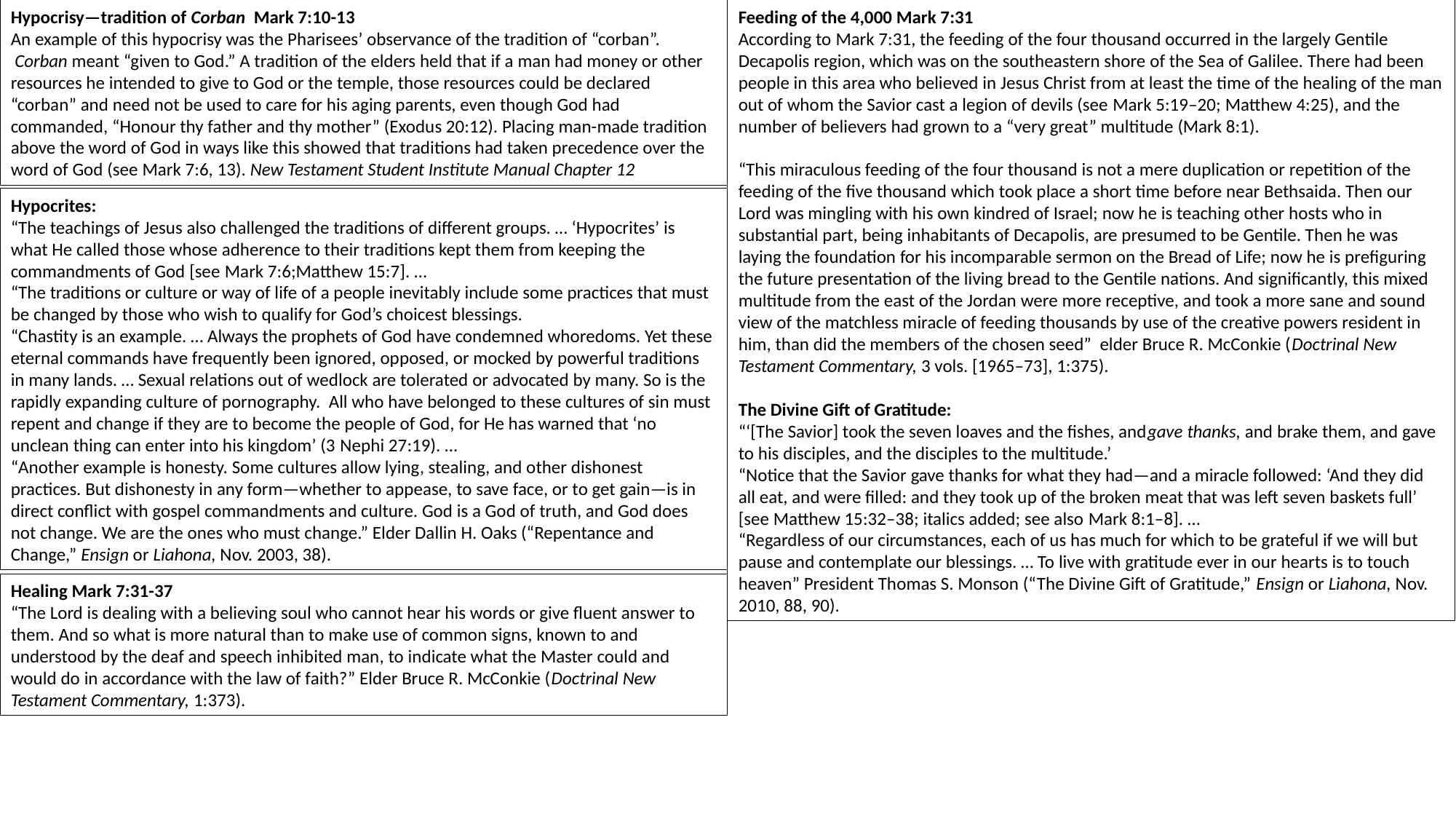

Hypocrisy—tradition of Corban  Mark 7:10-13
An example of this hypocrisy was the Pharisees’ observance of the tradition of “corban”.  Corban meant “given to God.” A tradition of the elders held that if a man had money or other resources he intended to give to God or the temple, those resources could be declared “corban” and need not be used to care for his aging parents, even though God had commanded, “Honour thy father and thy mother” (Exodus 20:12). Placing man-made tradition above the word of God in ways like this showed that traditions had taken precedence over the word of God (see Mark 7:6, 13). New Testament Student Institute Manual Chapter 12
Feeding of the 4,000 Mark 7:31
According to Mark 7:31, the feeding of the four thousand occurred in the largely Gentile Decapolis region, which was on the southeastern shore of the Sea of Galilee. There had been people in this area who believed in Jesus Christ from at least the time of the healing of the man out of whom the Savior cast a legion of devils (see Mark 5:19–20; Matthew 4:25), and the number of believers had grown to a “very great” multitude (Mark 8:1).

“This miraculous feeding of the four thousand is not a mere duplication or repetition of the feeding of the five thousand which took place a short time before near Bethsaida. Then our Lord was mingling with his own kindred of Israel; now he is teaching other hosts who in substantial part, being inhabitants of Decapolis, are presumed to be Gentile. Then he was laying the foundation for his incomparable sermon on the Bread of Life; now he is prefiguring the future presentation of the living bread to the Gentile nations. And significantly, this mixed multitude from the east of the Jordan were more receptive, and took a more sane and sound view of the matchless miracle of feeding thousands by use of the creative powers resident in him, than did the members of the chosen seed”  elder Bruce R. McConkie (Doctrinal New Testament Commentary, 3 vols. [1965–73], 1:375).

The Divine Gift of Gratitude:
“‘[The Savior] took the seven loaves and the fishes, andgave thanks, and brake them, and gave to his disciples, and the disciples to the multitude.’
“Notice that the Savior gave thanks for what they had—and a miracle followed: ‘And they did all eat, and were filled: and they took up of the broken meat that was left seven baskets full’ [see Matthew 15:32–38; italics added; see also Mark 8:1–8]. …
“Regardless of our circumstances, each of us has much for which to be grateful if we will but pause and contemplate our blessings. … To live with gratitude ever in our hearts is to touch heaven” President Thomas S. Monson (“The Divine Gift of Gratitude,” Ensign or Liahona, Nov. 2010, 88, 90).
Hypocrites:
“The teachings of Jesus also challenged the traditions of different groups. … ‘Hypocrites’ is what He called those whose adherence to their traditions kept them from keeping the commandments of God [see Mark 7:6;Matthew 15:7]. …
“The traditions or culture or way of life of a people inevitably include some practices that must be changed by those who wish to qualify for God’s choicest blessings.
“Chastity is an example. … Always the prophets of God have condemned whoredoms. Yet these eternal commands have frequently been ignored, opposed, or mocked by powerful traditions in many lands. … Sexual relations out of wedlock are tolerated or advocated by many. So is the rapidly expanding culture of pornography.  All who have belonged to these cultures of sin must repent and change if they are to become the people of God, for He has warned that ‘no unclean thing can enter into his kingdom’ (3 Nephi 27:19). …
“Another example is honesty. Some cultures allow lying, stealing, and other dishonest practices. But dishonesty in any form—whether to appease, to save face, or to get gain—is in direct conflict with gospel commandments and culture. God is a God of truth, and God does not change. We are the ones who must change.” Elder Dallin H. Oaks (“Repentance and Change,” Ensign or Liahona, Nov. 2003, 38).
Healing Mark 7:31-37
“The Lord is dealing with a believing soul who cannot hear his words or give fluent answer to them. And so what is more natural than to make use of common signs, known to and understood by the deaf and speech inhibited man, to indicate what the Master could and would do in accordance with the law of faith?” Elder Bruce R. McConkie (Doctrinal New Testament Commentary, 1:373).